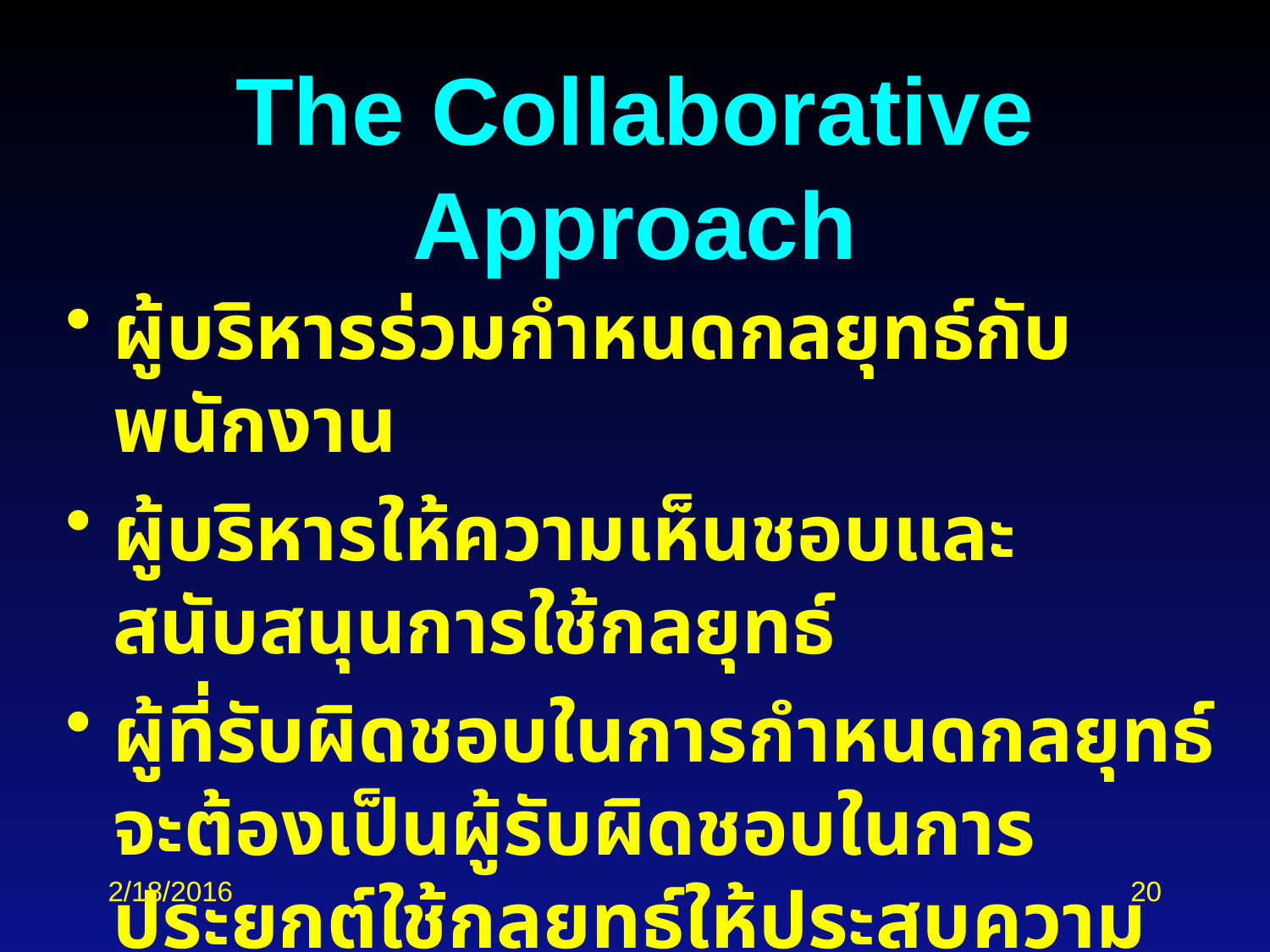

# The Collaborative Approach
ผู้บริหารร่วมกำหนดกลยุทธ์กับพนักงาน
ผู้บริหารให้ความเห็นชอบและสนับสนุนการใช้กลยุทธ์
ผู้ที่รับผิดชอบในการกำหนดกลยุทธ์จะต้องเป็นผู้รับผิดชอบในการประยุกต์ใช้กลยุทธ์ให้ประสบความสำเร็จ
2/18/2016
20